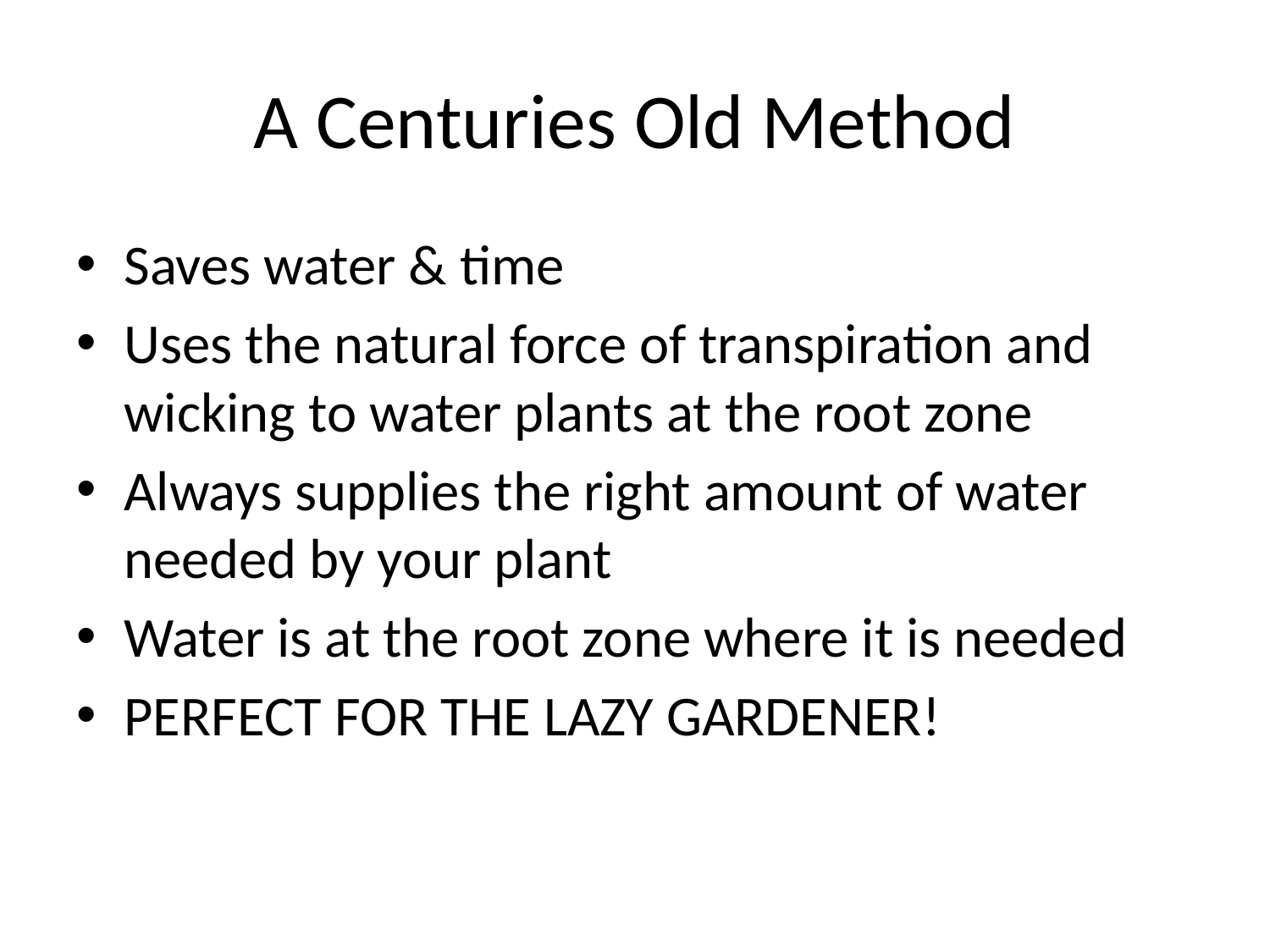

# A Centuries Old Method
Saves water & time
Uses the natural force of transpiration and wicking to water plants at the root zone
Always supplies the right amount of water needed by your plant
Water is at the root zone where it is needed
PERFECT FOR THE LAZY GARDENER!